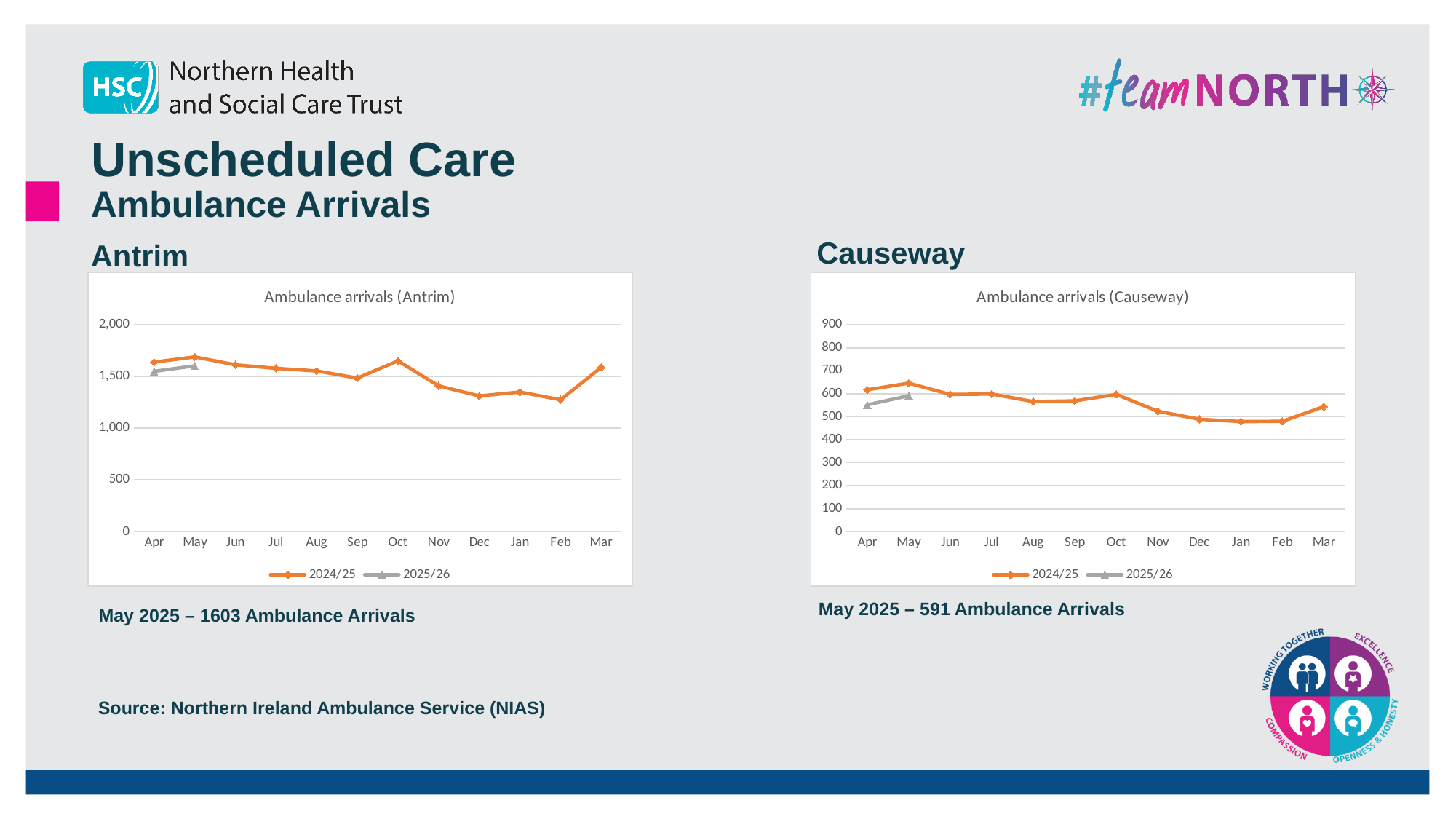

Unscheduled Care
Ambulance Arrivals
Causeway
Antrim

[unsupported chart]

[unsupported chart]

May 2025 – 591 Ambulance Arrivals
May 2025 – 1603 Ambulance Arrivals
Source: Northern Ireland Ambulance Service (NIAS)